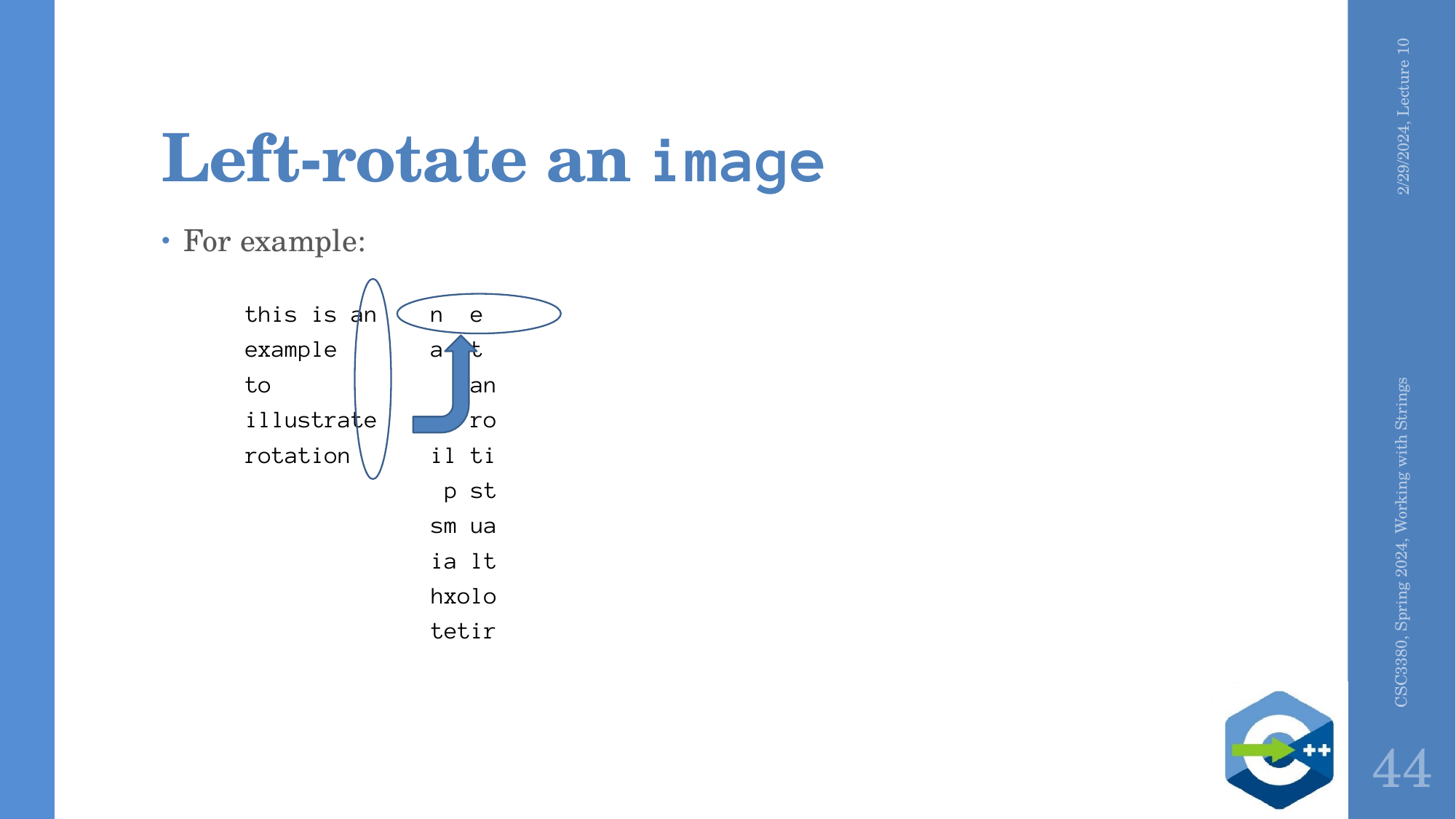

# Left-rotate an image
2/29/2024, Lecture 10
For example:

this is an    n  e
example       a  t
to               an
illustrate    se ro
rotation      il ti
               p st
              sm ua
              ia lt
              hxolo
              tetir

CSC3380, Spring 2024, Working with Strings
44